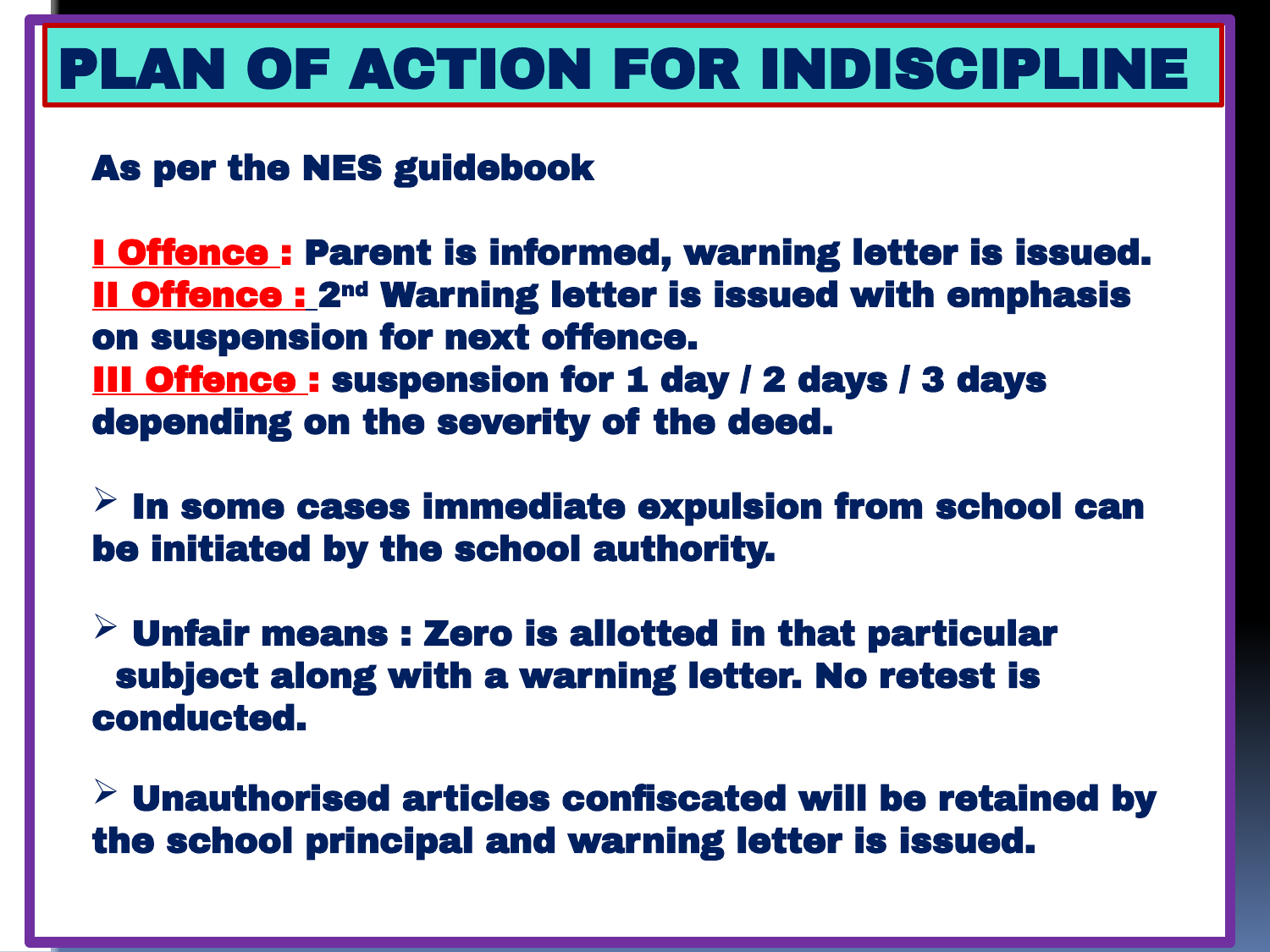

PLAN OF ACTION FOR INDISCIPLINE
As per the NES guidebook

I Offence : Parent is informed, warning letter is issued.
II Offence : 2nd Warning letter is issued with emphasis on suspension for next offence.
III Offence : suspension for 1 day / 2 days / 3 days depending on the severity of the deed.

 In some cases immediate expulsion from school can be initiated by the school authority.

 Unfair means : Zero is allotted in that particular           subject along with a warning letter. No retest is conducted.

 Unauthorised articles confiscated will be retained by the school principal and warning letter is issued.